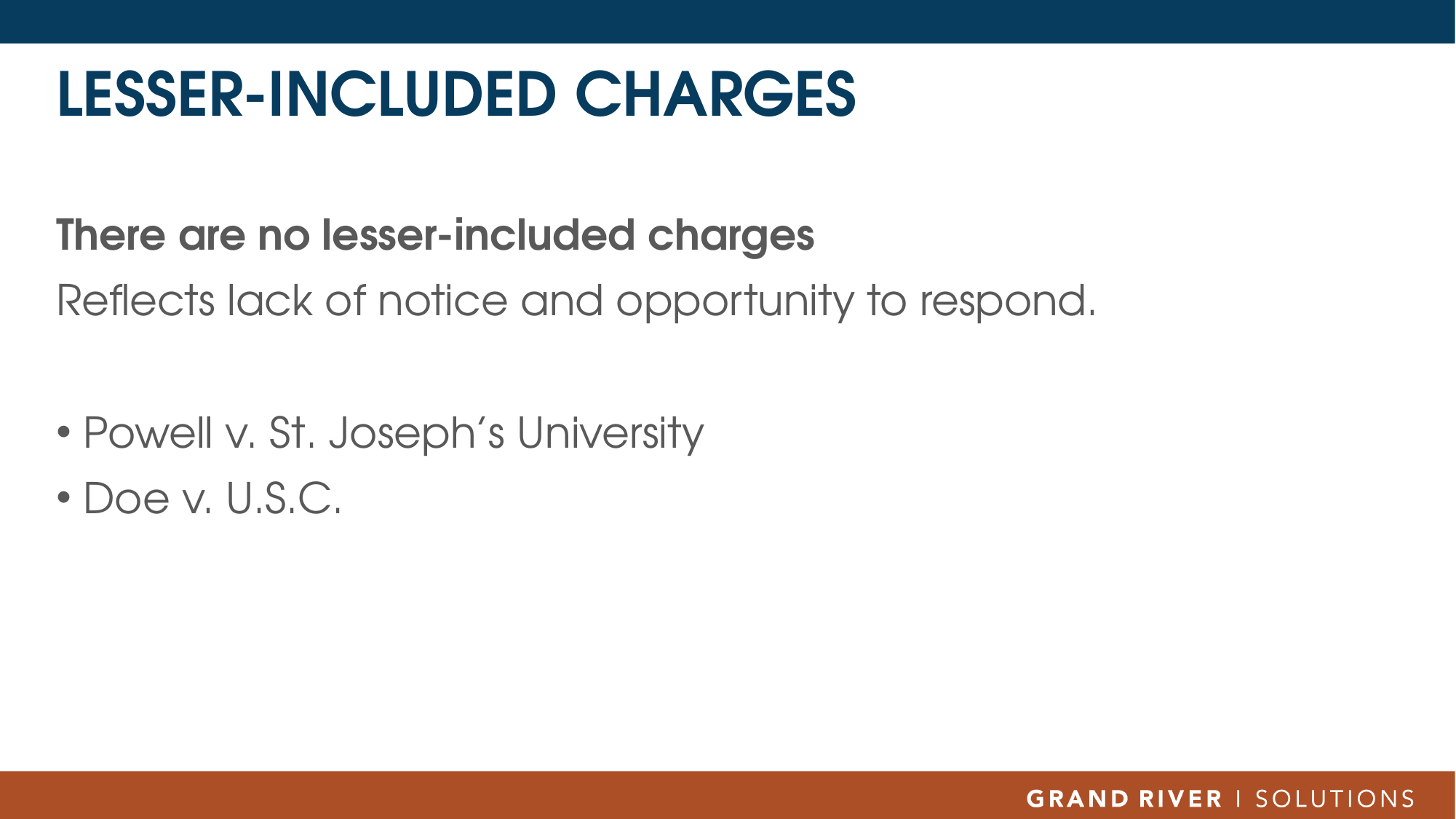

# Lesser-Included Charges
There are no lesser-included charges
Reflects lack of notice and opportunity to respond.

Powell v. St. Joseph’s University
Doe v. U.S.C.